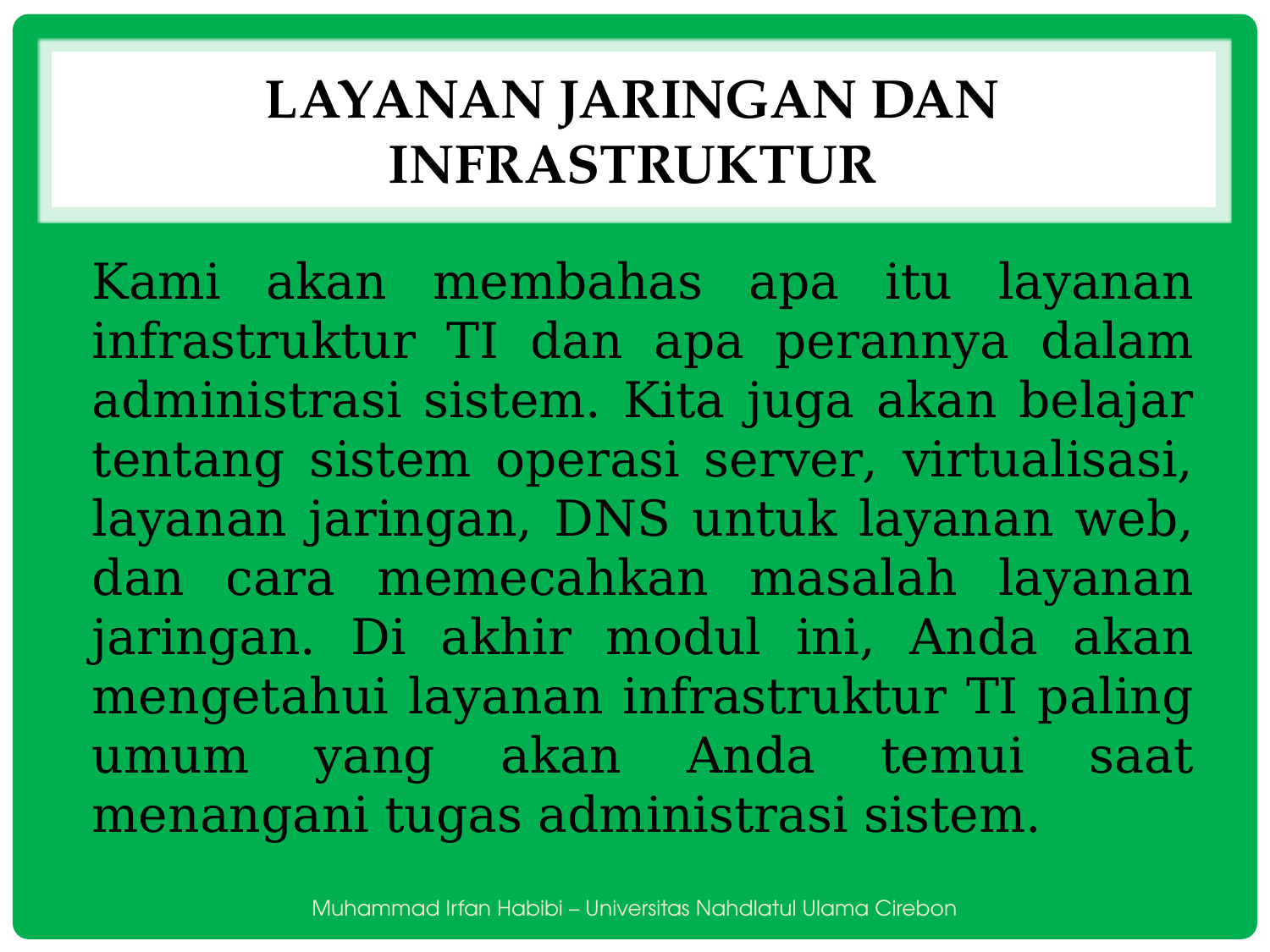

# Layanan Jaringan dan Infrastruktur
Kami akan membahas apa itu layanan infrastruktur TI dan apa perannya dalam administrasi sistem. Kita juga akan belajar tentang sistem operasi server, virtualisasi, layanan jaringan, DNS untuk layanan web, dan cara memecahkan masalah layanan jaringan. Di akhir modul ini, Anda akan mengetahui layanan infrastruktur TI paling umum yang akan Anda temui saat menangani tugas administrasi sistem.
Muhammad Irfan Habibi – Universitas Nahdlatul Ulama Cirebon